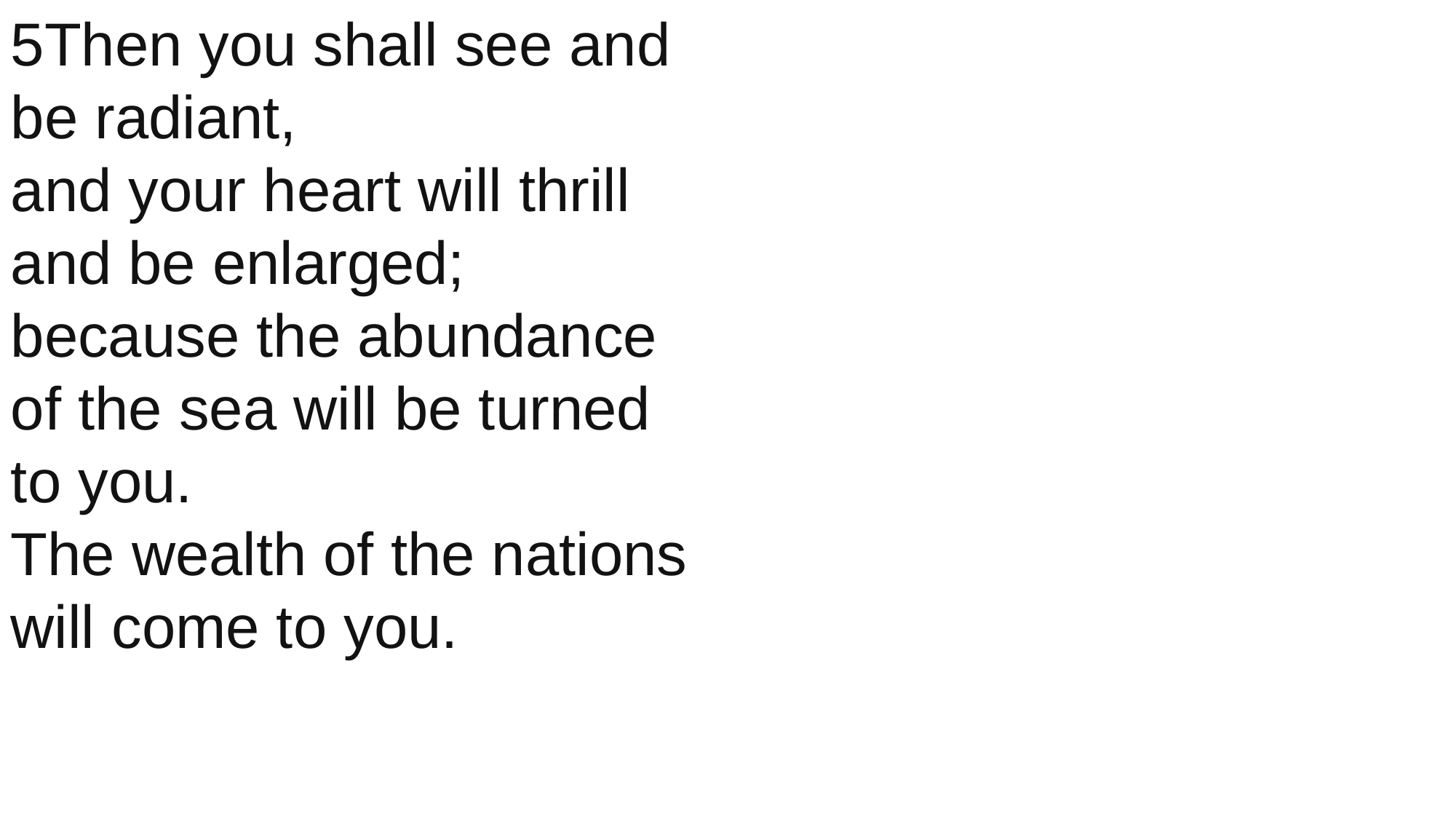

5Then you shall see and be radiant,
and your heart will thrill and be enlarged;
because the abundance of the sea will be turned to you.
The wealth of the nations will come to you.